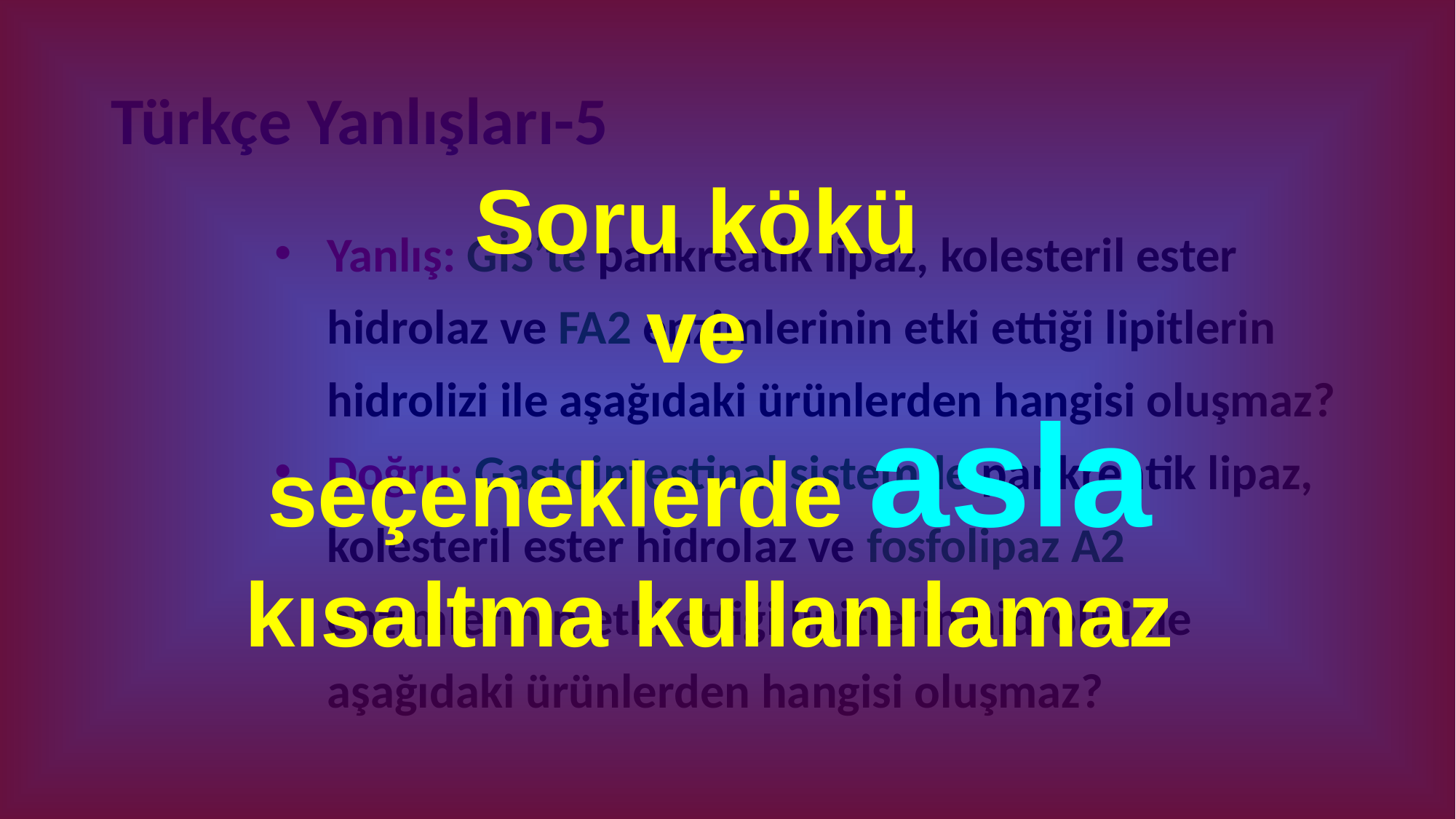

Soru kökü
ve
seçeneklerde asla
kısaltma kullanılamaz
# Türkçe Yanlışları-5
Yanlış: GİS’te pankreatik lipaz, kolesteril ester hidrolaz ve FA2 enzimlerinin etki ettiği lipitlerin hidrolizi ile aşağıdaki ürünlerden hangisi oluşmaz?
Doğru: Gastointestinal sistemde pankreatik lipaz, kolesteril ester hidrolaz ve fosfolipaz A2 enzimlerinin etki ettiği lipitlerin hidrolizi ile aşağıdaki ürünlerden hangisi oluşmaz?